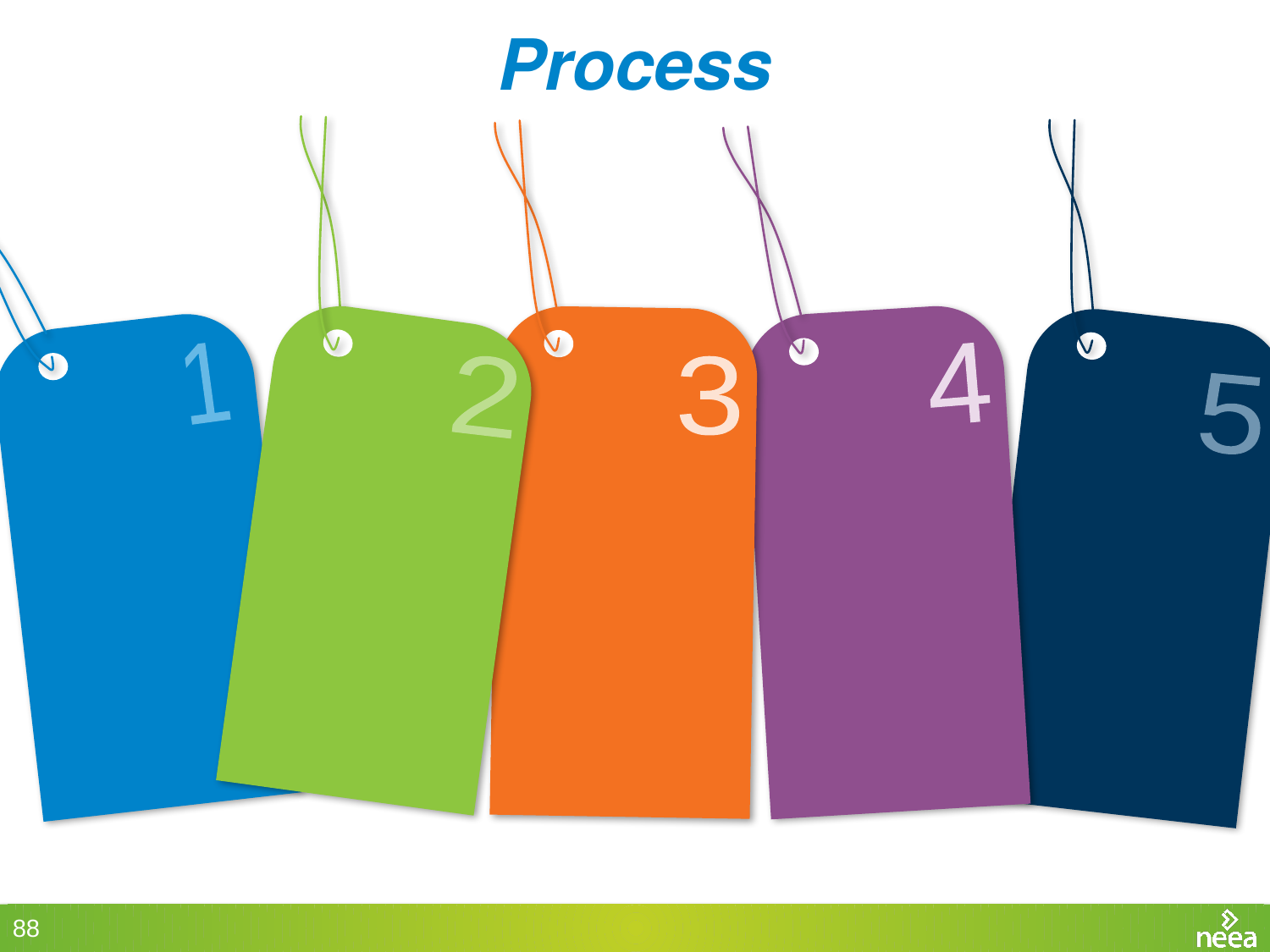

# Process

4

3

2

5

1